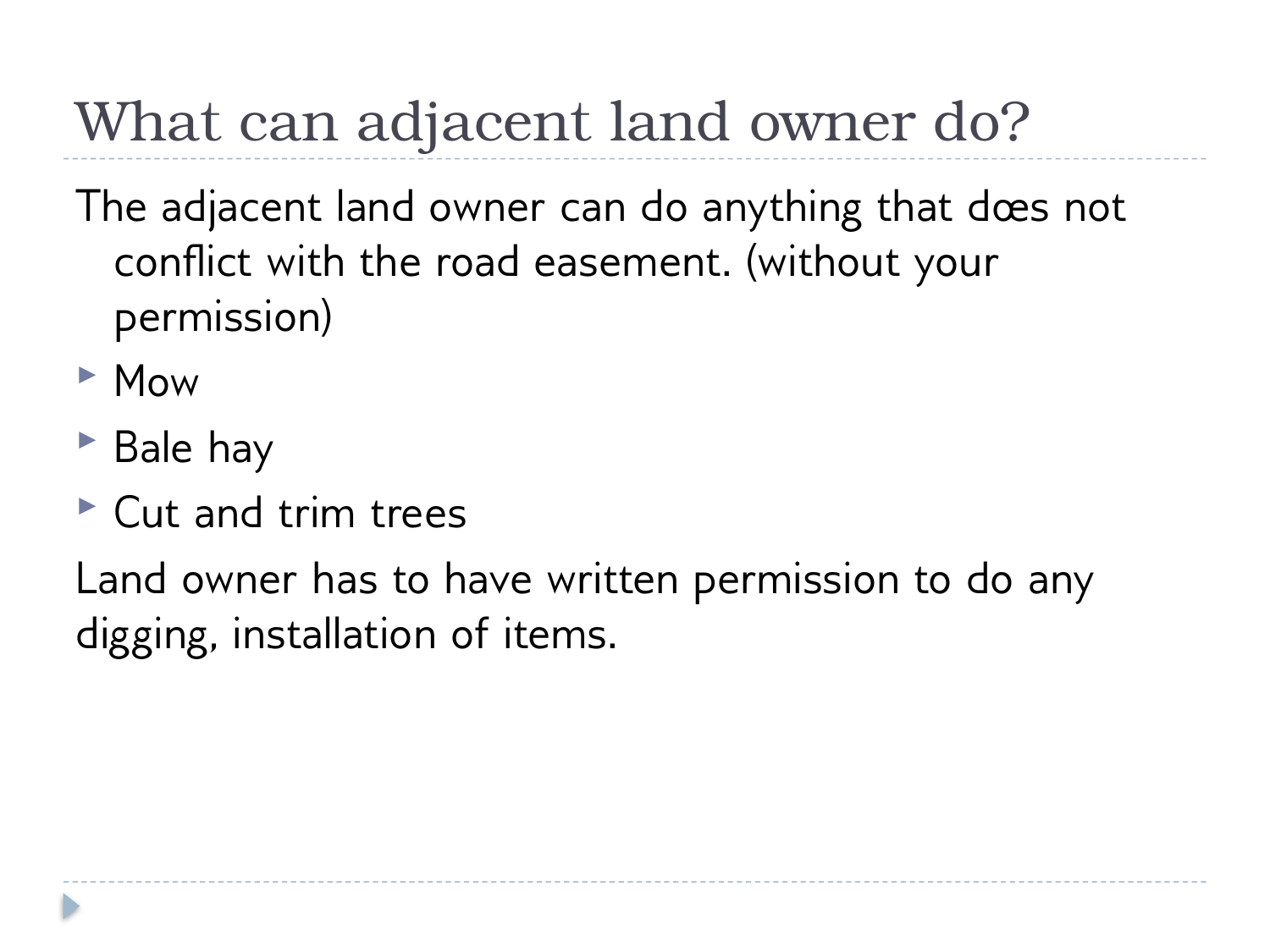

# What can adjacent land owner do?
The adjacent land owner can do anything that does not conflict with the road easement. (without your permission)
Mow
Bale hay
Cut and trim trees
Land owner has to have written permission to do any digging, installation of items.